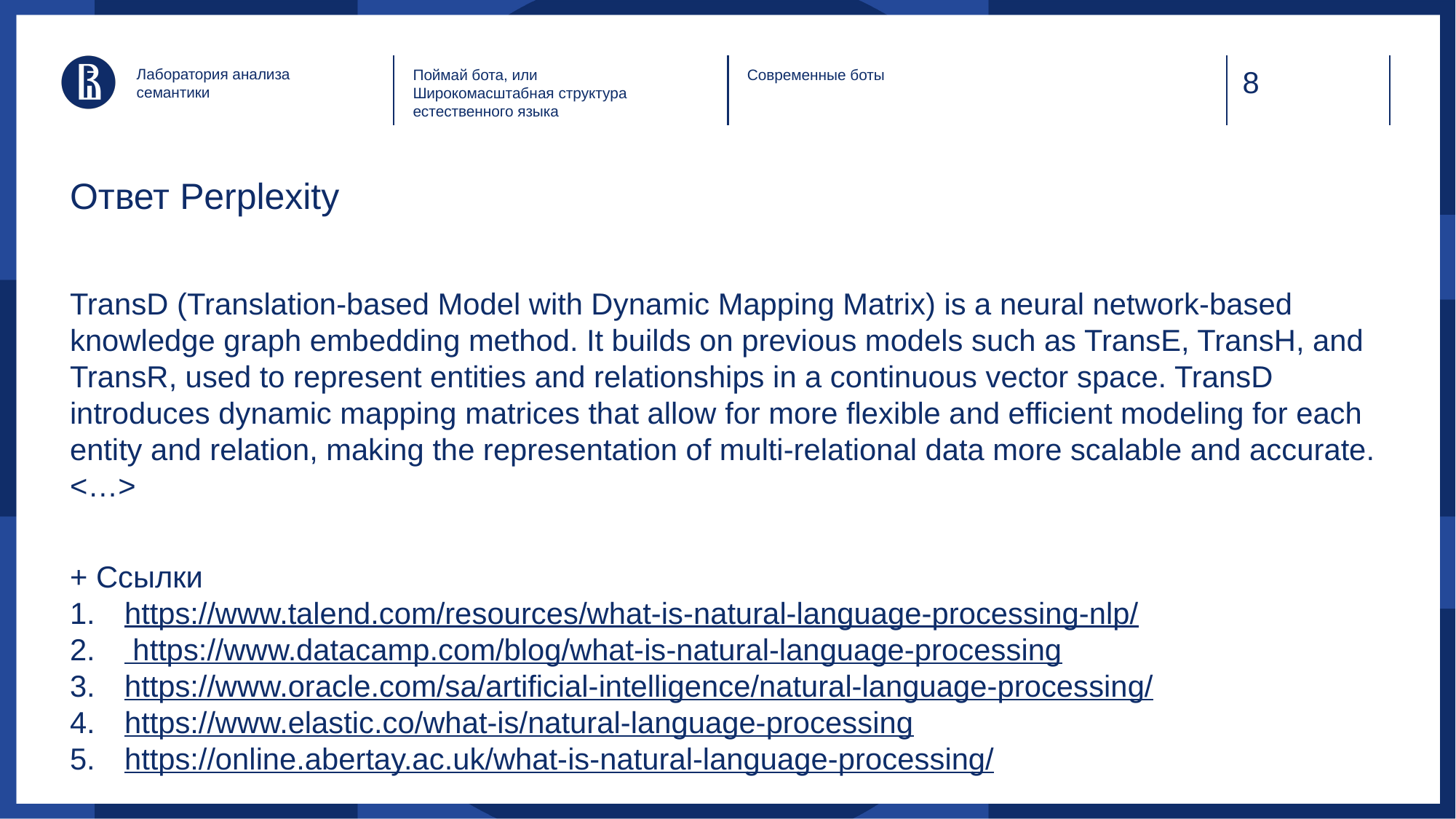

Лаборатория анализа семантики
Поймай бота, или Широкомасштабная структура естественного языка
Современные боты
# Ответ Perplexity
TransD (Translation-based Model with Dynamic Mapping Matrix) is a neural network-based knowledge graph embedding method. It builds on previous models such as TransE, TransH, and TransR, used to represent entities and relationships in a continuous vector space. TransD introduces dynamic mapping matrices that allow for more flexible and efficient modeling for each entity and relation, making the representation of multi-relational data more scalable and accurate. <…>

+ Ссылки
https://www.talend.com/resources/what-is-natural-language-processing-nlp/
 https://www.datacamp.com/blog/what-is-natural-language-processing
https://www.oracle.com/sa/artificial-intelligence/natural-language-processing/
https://www.elastic.co/what-is/natural-language-processing
https://online.abertay.ac.uk/what-is-natural-language-processing/